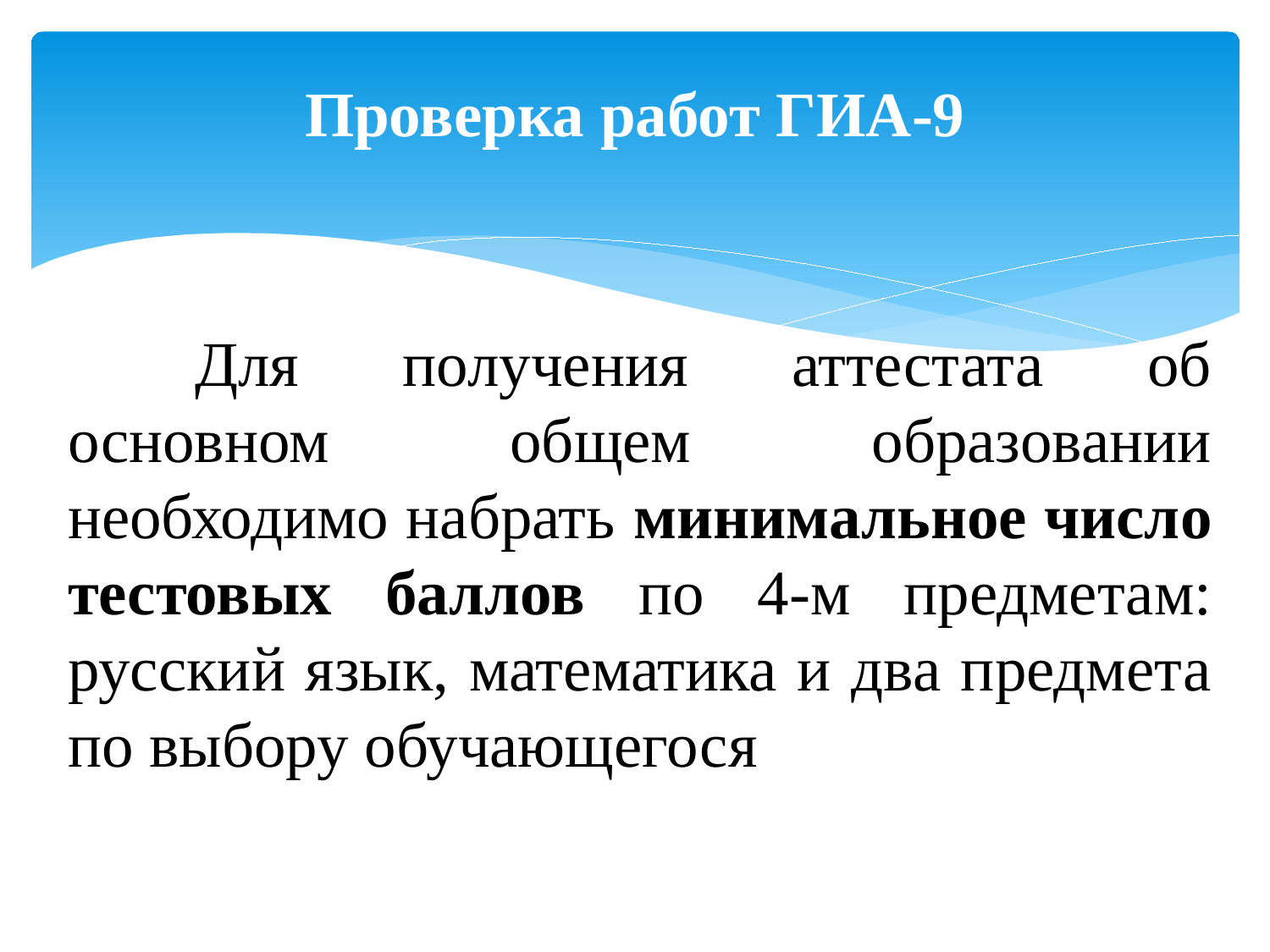

# Проверка работ ГИА-9
	Для получения аттестата об основном общем образовании необходимо набрать минимальное число тестовых баллов по 4-м предметам: русский язык, математика и два предмета по выбору обучающегося